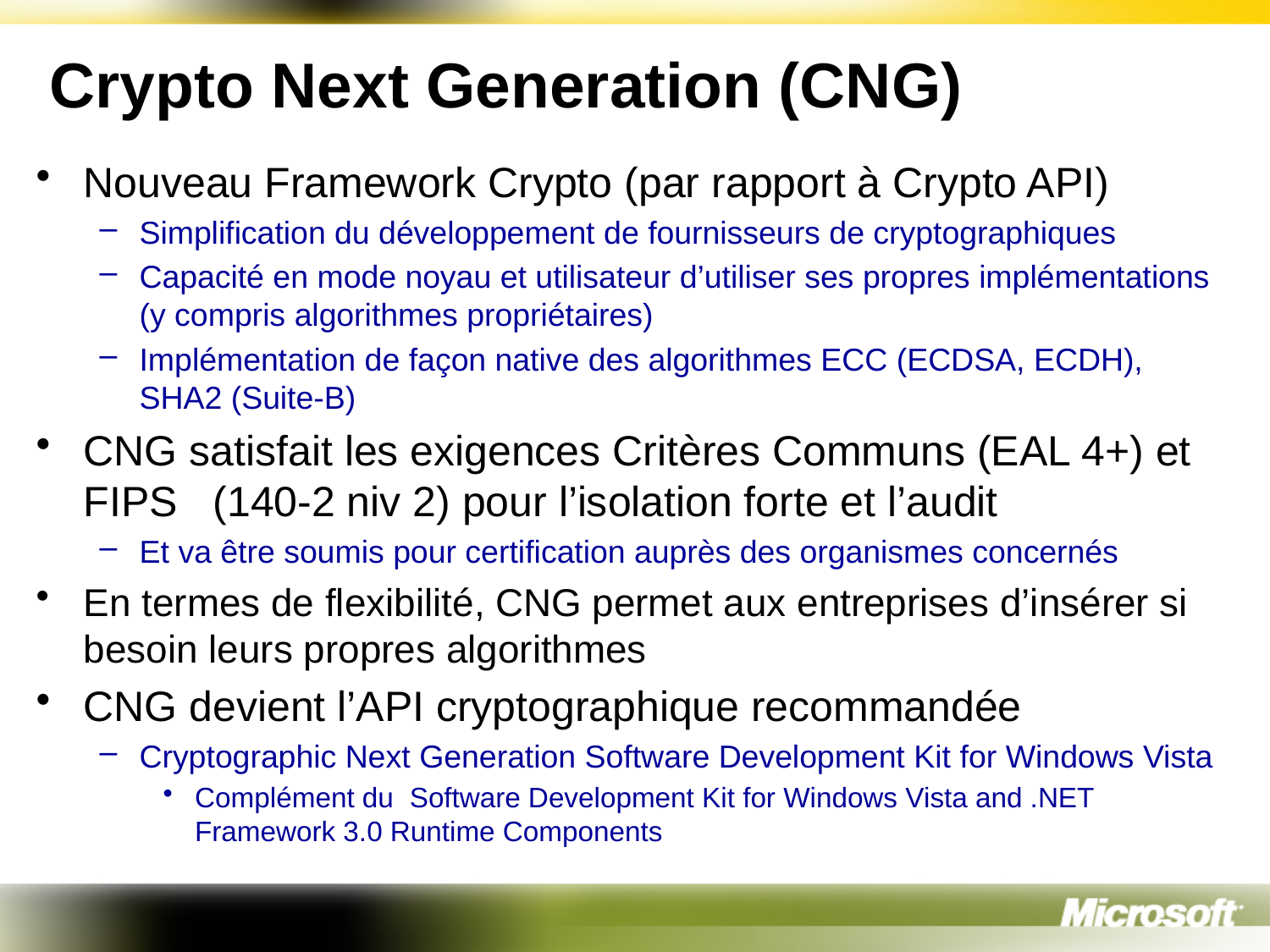

# Crypto Next Generation (CNG)
Nouveau Framework Crypto (par rapport à Crypto API)
Simplification du développement de fournisseurs de cryptographiques
Capacité en mode noyau et utilisateur d’utiliser ses propres implémentations (y compris algorithmes propriétaires)
Implémentation de façon native des algorithmes ECC (ECDSA, ECDH), SHA2 (Suite-B)
CNG satisfait les exigences Critères Communs (EAL 4+) et FIPS   (140-2 niv 2) pour l’isolation forte et l’audit
Et va être soumis pour certification auprès des organismes concernés
En termes de flexibilité, CNG permet aux entreprises d’insérer si besoin leurs propres algorithmes
CNG devient l’API cryptographique recommandée
Cryptographic Next Generation Software Development Kit for Windows Vista
Complément du  Software Development Kit for Windows Vista and .NET Framework 3.0 Runtime Components